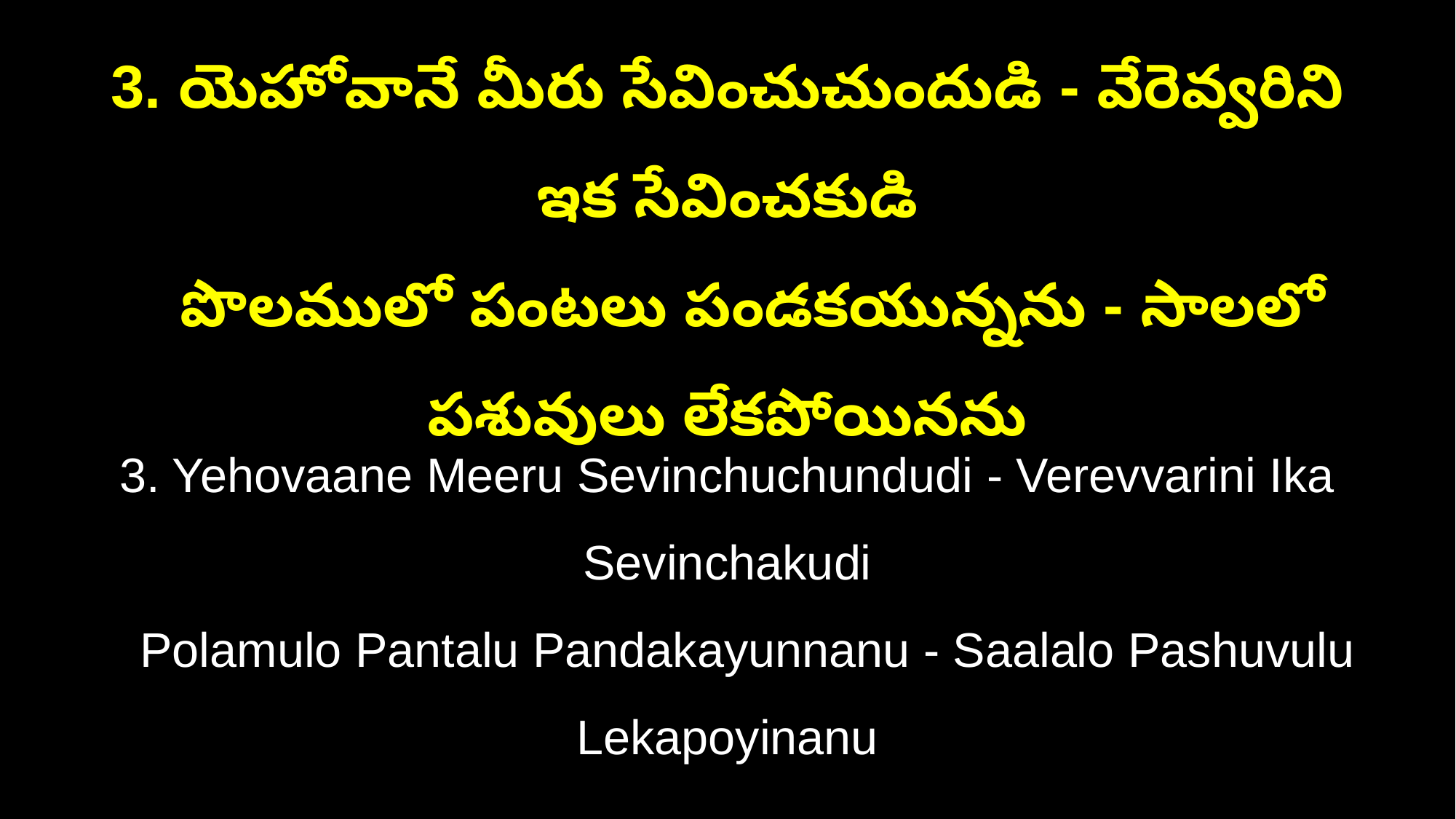

3. యెహోవానే మీరు సేవించుచుందుడి - వేరెవ్వరిని ఇక సేవించకుడి
   పొలములో పంటలు పండకయున్నను - సాలలో పశువులు లేకపోయినను
3. Yehovaane Meeru Sevinchuchundudi - Verevvarini Ika Sevinchakudi
   Polamulo Pantalu Pandakayunnanu - Saalalo Pashuvulu Lekapoyinanu